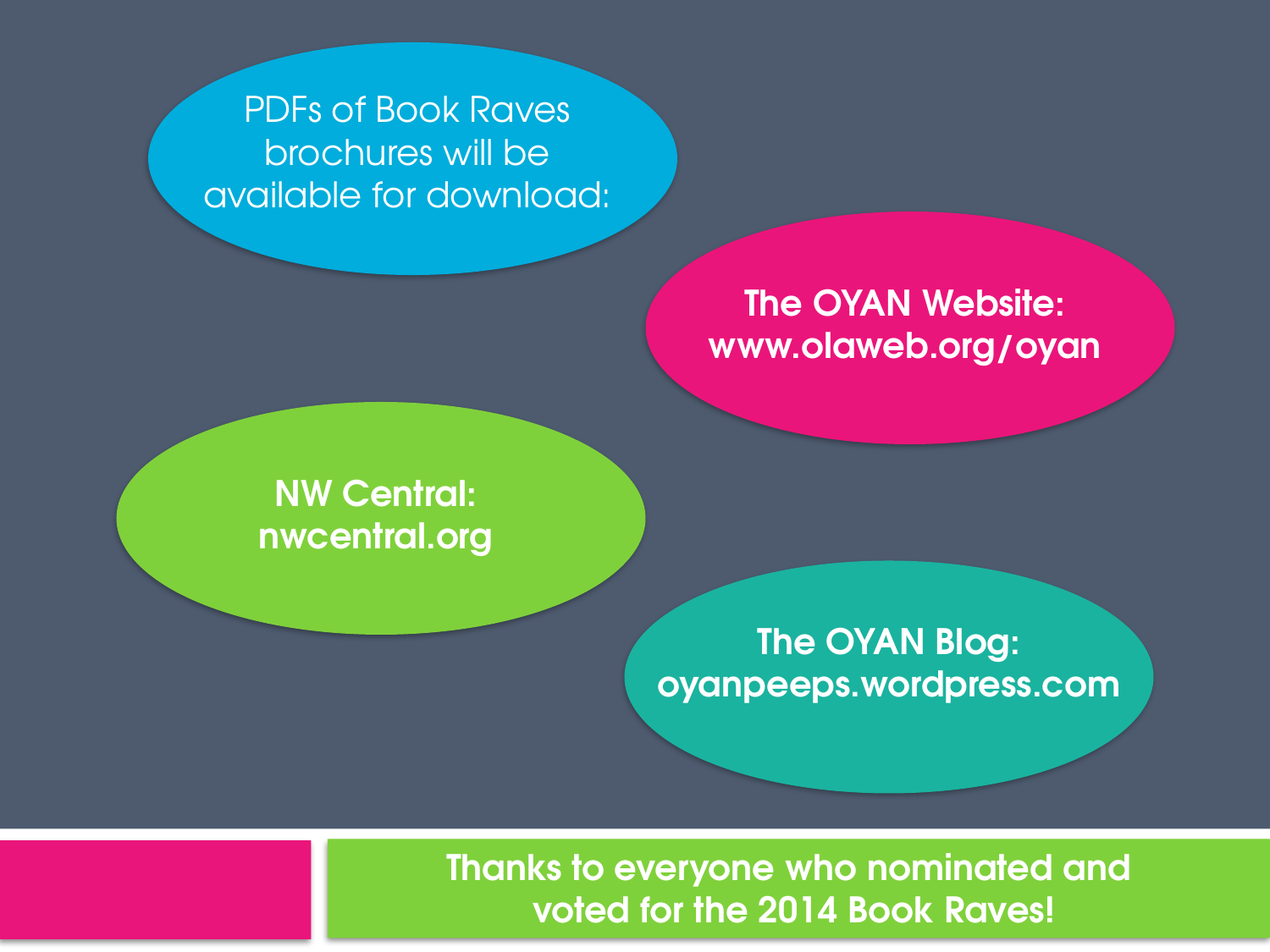

PDFs of Book Raves brochures will be available for download:

The OYAN Website:
www.olaweb.org/oyan

NW Central:
nwcentral.org

The OYAN Blog:
oyanpeeps.wordpress.com
Thanks to everyone who nominated and
voted for the 2014 Book Raves!